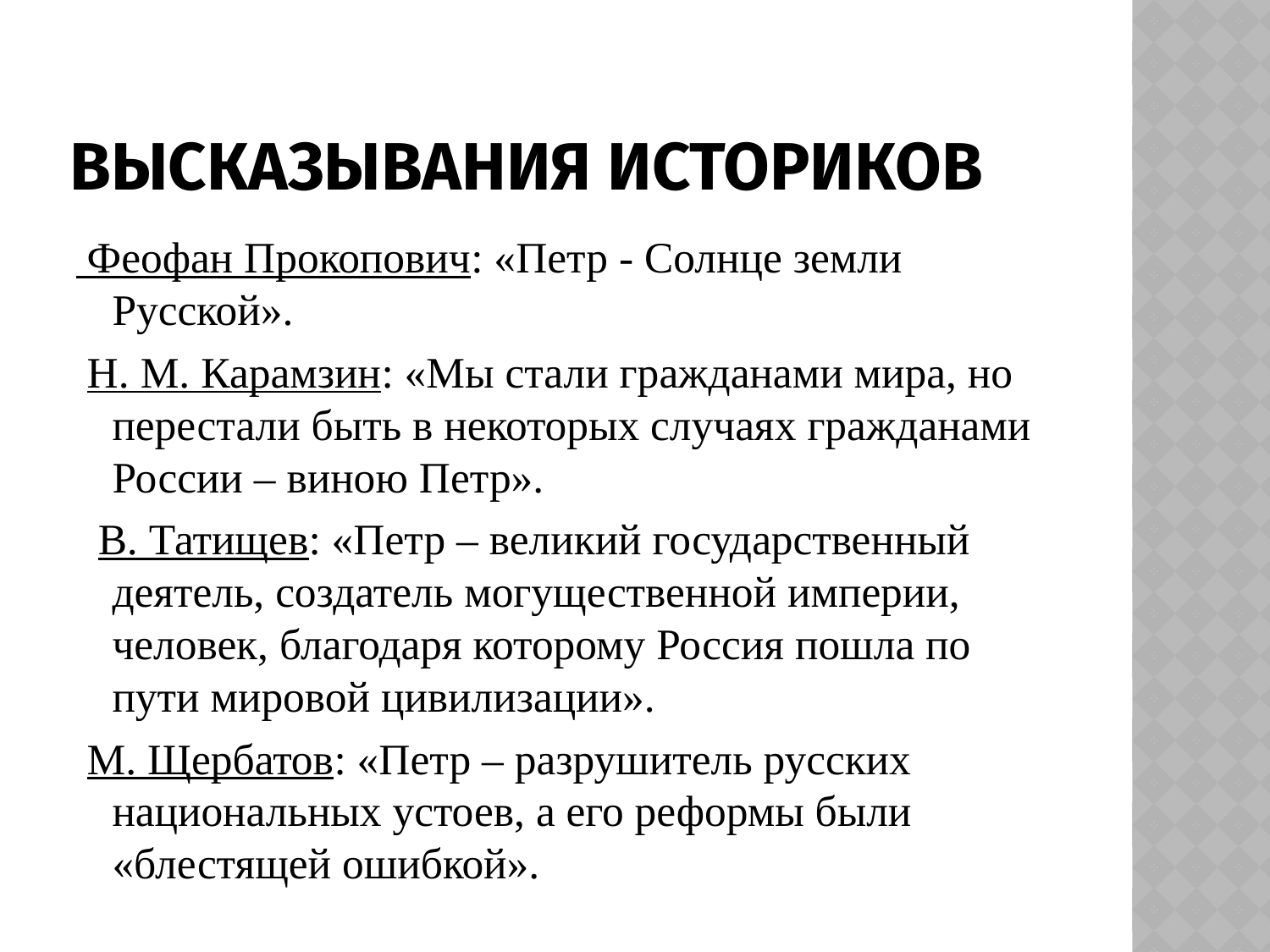

# Высказывания историков
 Феофан Прокопович: «Петр - Солнце земли Русской».
 Н. М. Карамзин: «Мы стали гражданами мира, но перестали быть в некоторых случаях гражданами России – виною Петр».
  В. Татищев: «Петр – великий государственный деятель, создатель могущественной империи, человек, благодаря которому Россия пошла по пути мировой цивилизации».
 М. Щербатов: «Петр – разрушитель русских национальных устоев, а его реформы были «блестящей ошибкой».